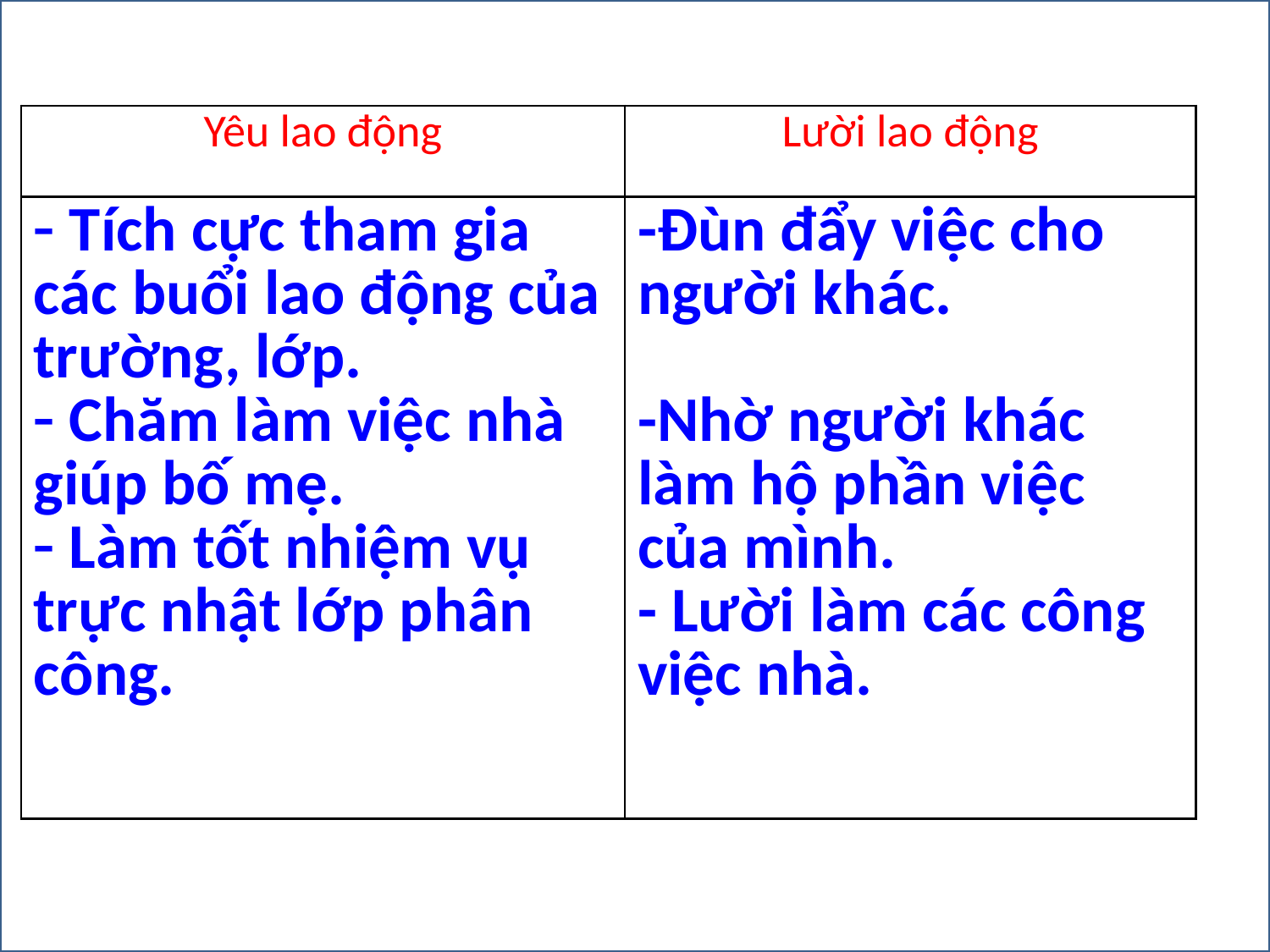

| Yêu lao động | Lười lao động |
| --- | --- |
| Tích cực tham gia các buổi lao động của trường, lớp. Chăm làm việc nhà giúp bố mẹ. Làm tốt nhiệm vụ trực nhật lớp phân công. | -Đùn đẩy việc cho người khác. -Nhờ người khác làm hộ phần việc của mình. - Lười làm các công việc nhà. |
Chu Thị Soa – Quận Hải Châu – TP Đà Nẵng